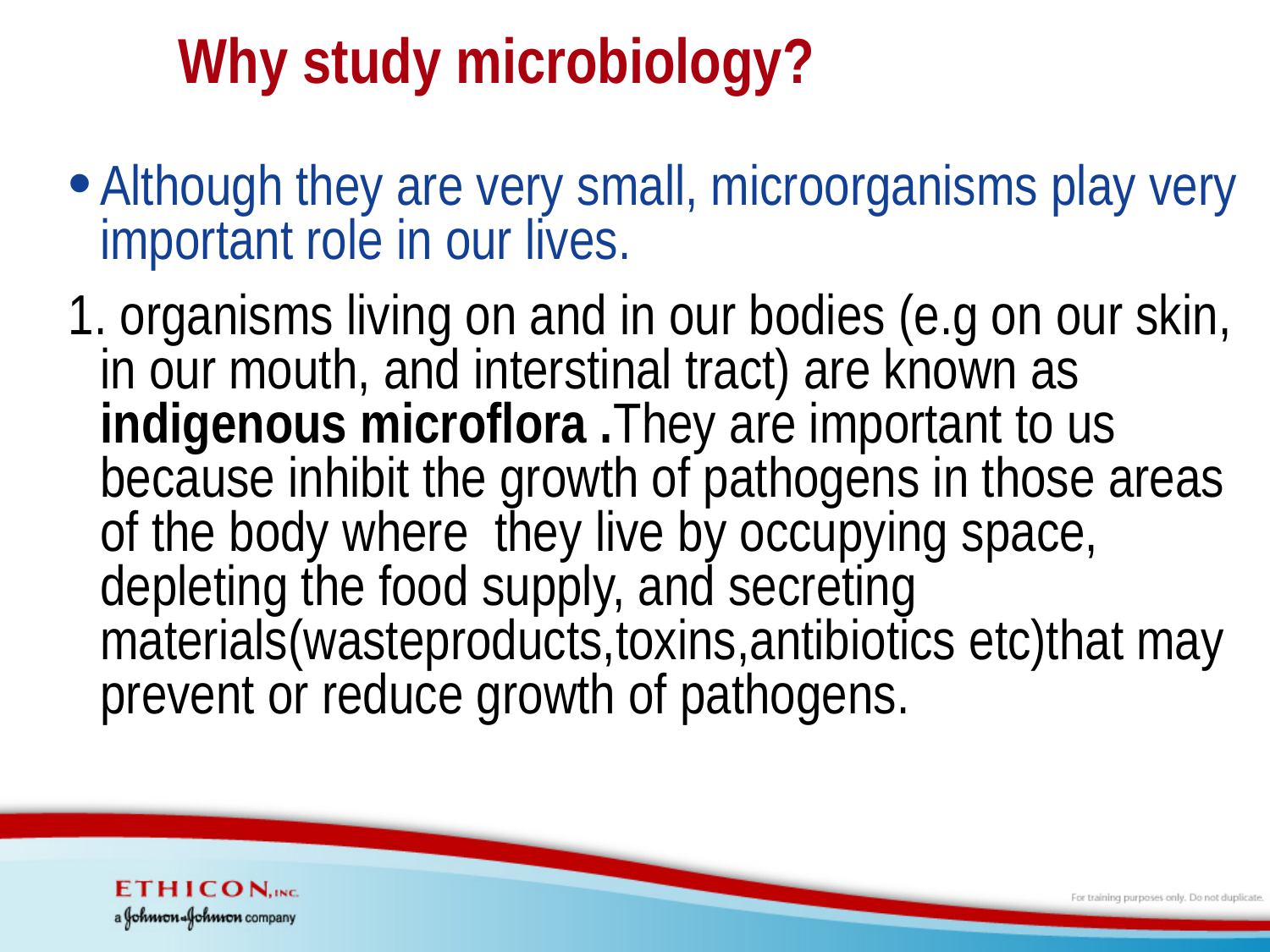

# Why study microbiology?
Although they are very small, microorganisms play very important role in our lives.
1. organisms living on and in our bodies (e.g on our skin, in our mouth, and interstinal tract) are known as indigenous microflora .They are important to us because inhibit the growth of pathogens in those areas of the body where  they live by occupying space, depleting the food supply, and secreting materials(wasteproducts,toxins,antibiotics etc)that may prevent or reduce growth of pathogens.